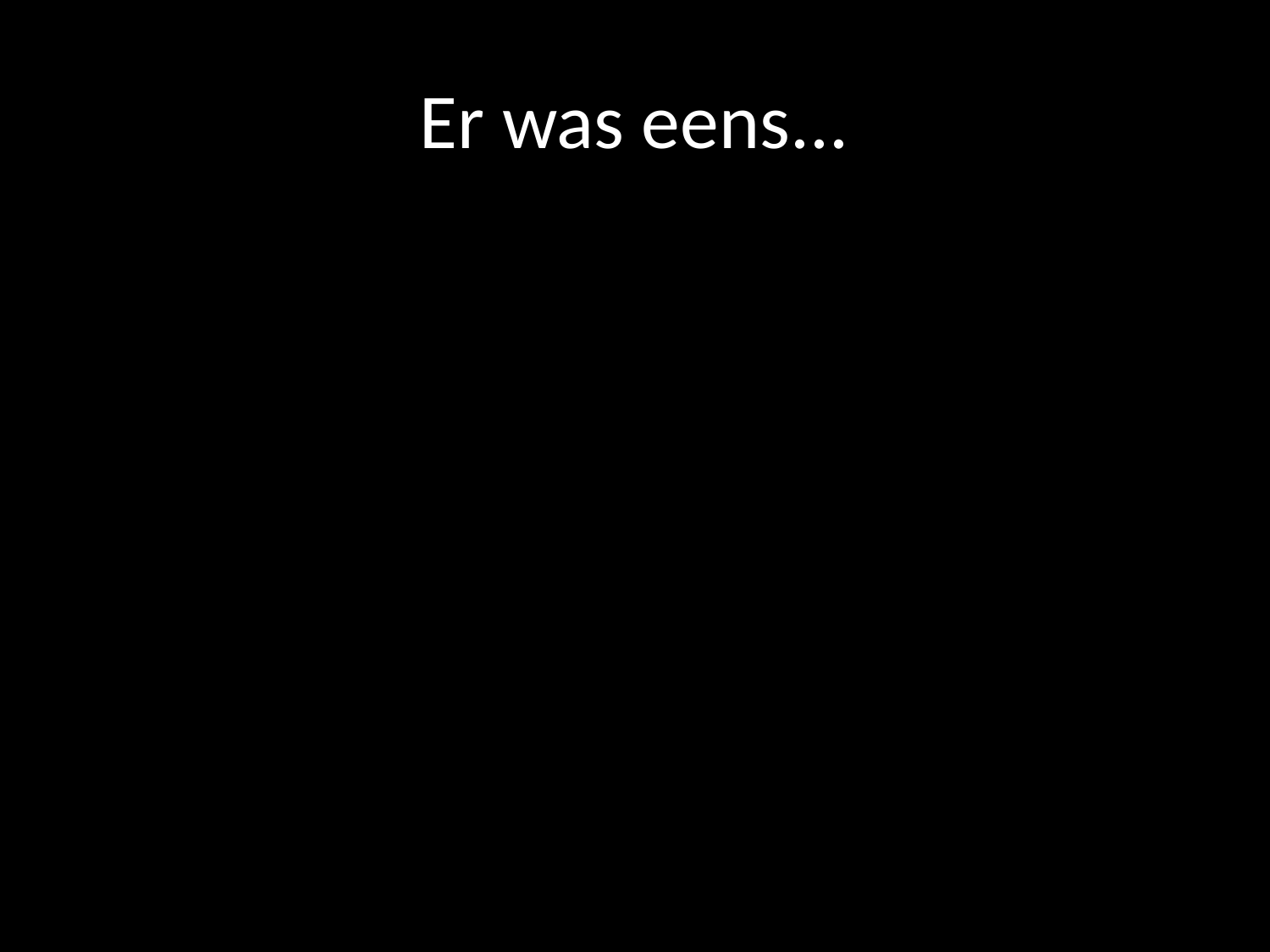

# Er was eens...
● een man met ruzie
● een rijke dwaas
 	door God gezegend